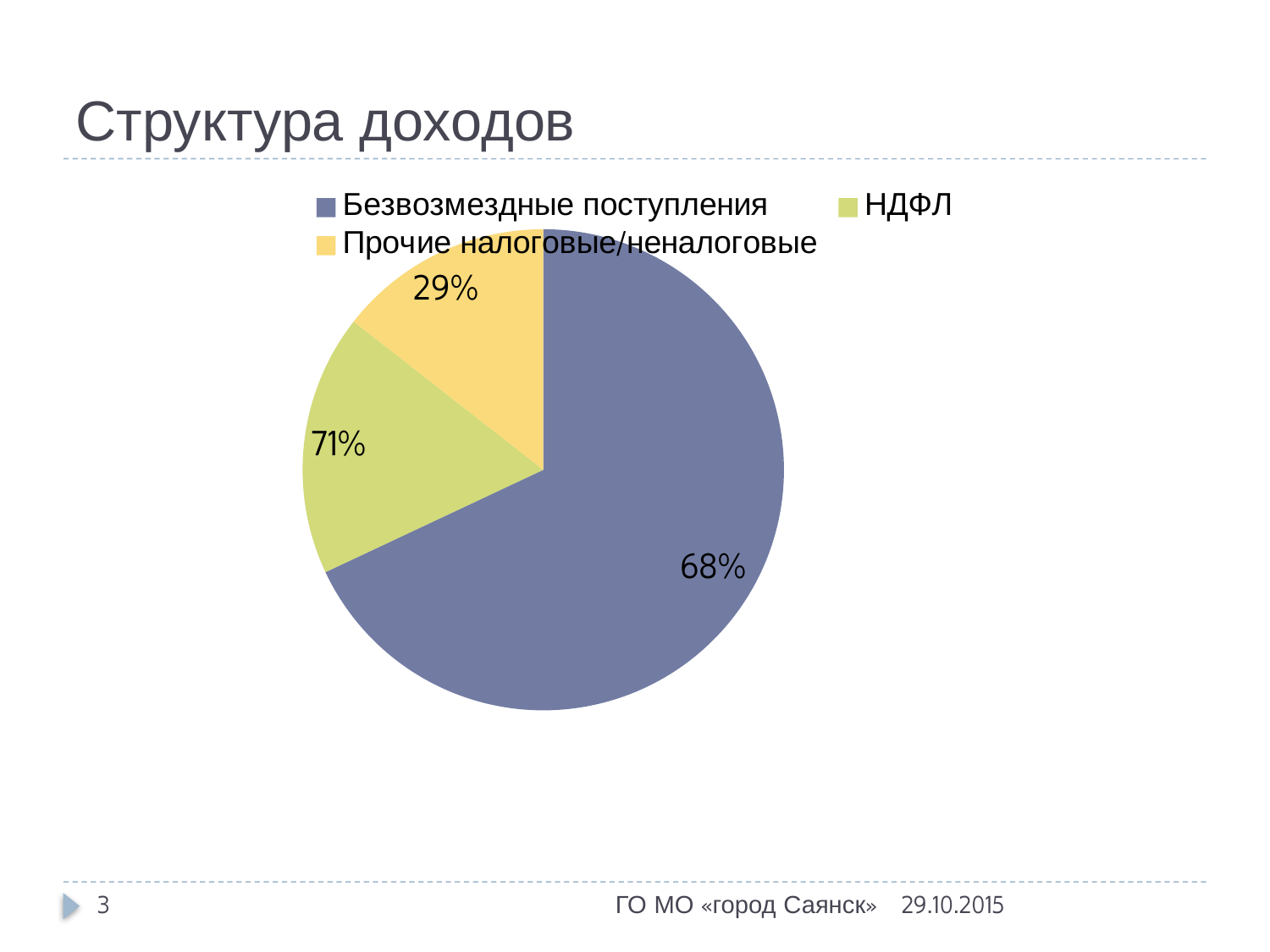

# Структура доходов

[unsupported chart]

3
ГО МО «город Саянск»
29.10.2015